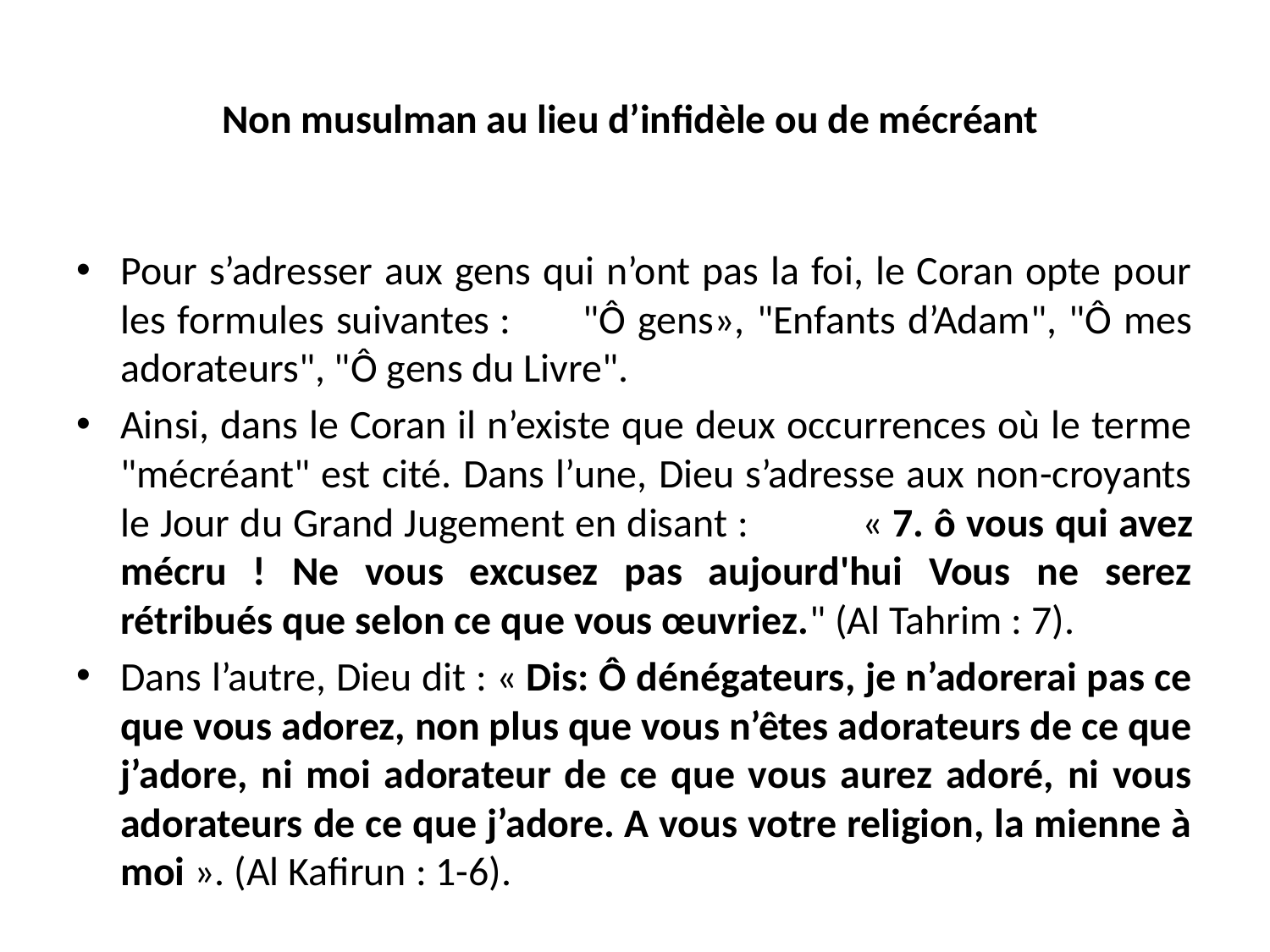

# Non musulman au lieu d’infidèle ou de mécréant
Pour s’adresser aux gens qui n’ont pas la foi, le Coran opte pour les formules suivantes :      "Ô gens», "Enfants d’Adam", "Ô mes adorateurs", "Ô gens du Livre".
Ainsi, dans le Coran il n’existe que deux occurrences où le terme "mécréant" est cité. Dans l’une, Dieu s’adresse aux non-croyants le Jour du Grand Jugement en disant :           « 7. ô vous qui avez mécru ! Ne vous excusez pas aujourd'hui Vous ne serez rétribués que selon ce que vous œuvriez." (Al Tahrim : 7).
Dans l’autre, Dieu dit : « Dis: Ô dénégateurs, je n’adorerai pas ce que vous adorez, non plus que vous n’êtes adorateurs de ce que j’adore, ni moi adorateur de ce que vous aurez adoré, ni vous adorateurs de ce que j’adore. A vous votre religion, la mienne à moi ». (Al Kafirun : 1-6).